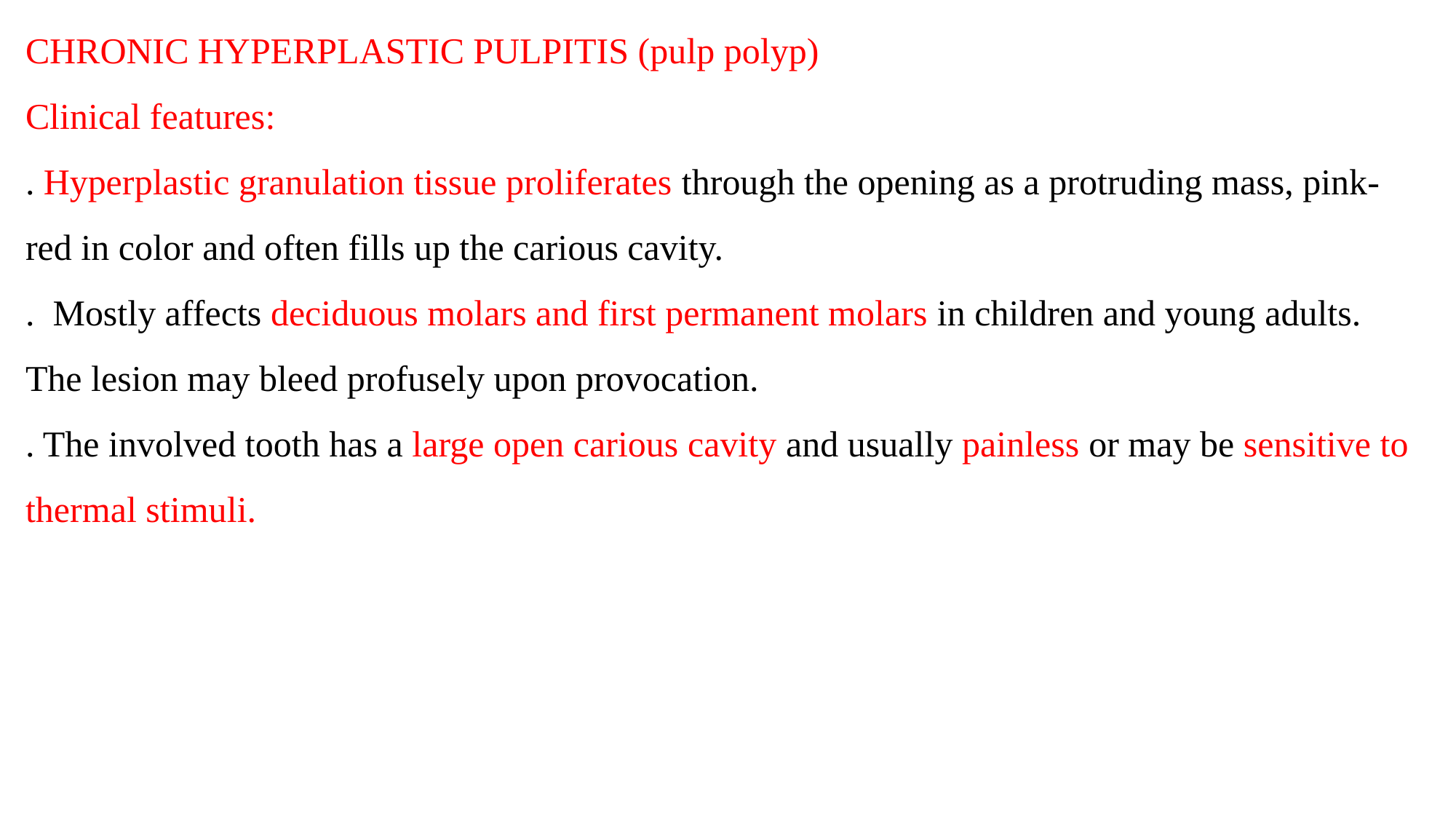

CHRONIC HYPERPLASTIC PULPITIS (pulp polyp)
Clinical features:
. Hyperplastic granulation tissue proliferates through the opening as a protruding mass, pink-red in color and often fills up the carious cavity.
.  Mostly affects deciduous molars and first permanent molars in children and young adults. The lesion may bleed profusely upon provocation.
. The involved tooth has a large open carious cavity and usually painless or may be sensitive to thermal stimuli.